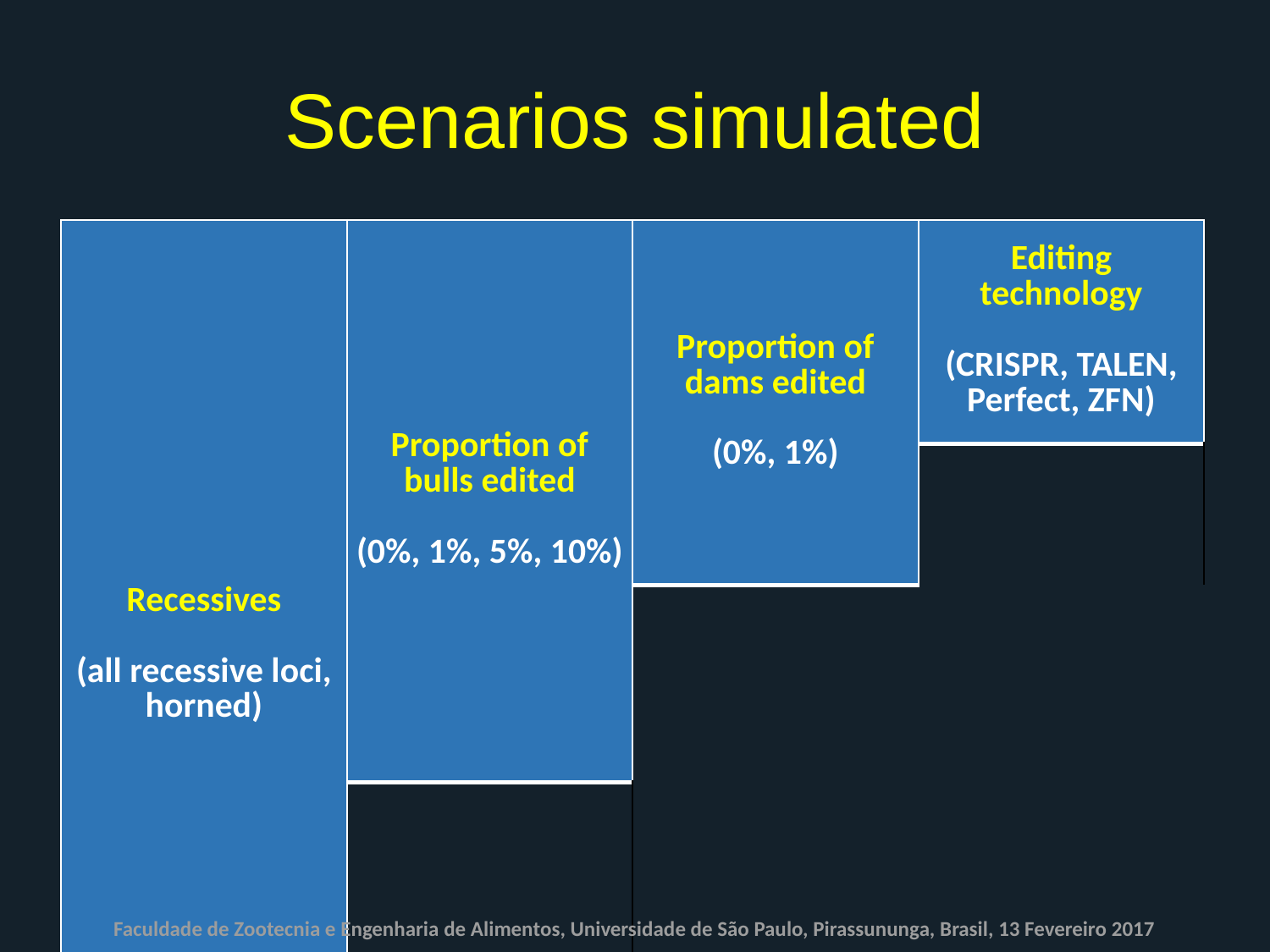

# Scenarios simulated
| Recessives   (all recessive loci, horned) | Proportion of bulls edited   (0%, 1%, 5%, 10%) | Proportion of dams edited   (0%, 1%) | Editing technology   (CRISPR, TALEN, Perfect, ZFN) |
| --- | --- | --- | --- |
|  |  |  |  |
|  |  |  |  |
|  |  |  |  |
|  |  |  |  |
|  |  |  |  |
|  |  |  |  |
|  |  |  |  |
Faculdade de Zootecnia e Engenharia de Alimentos, Universidade de São Paulo, Pirassununga, Brasil, 13 Fevereiro 2017